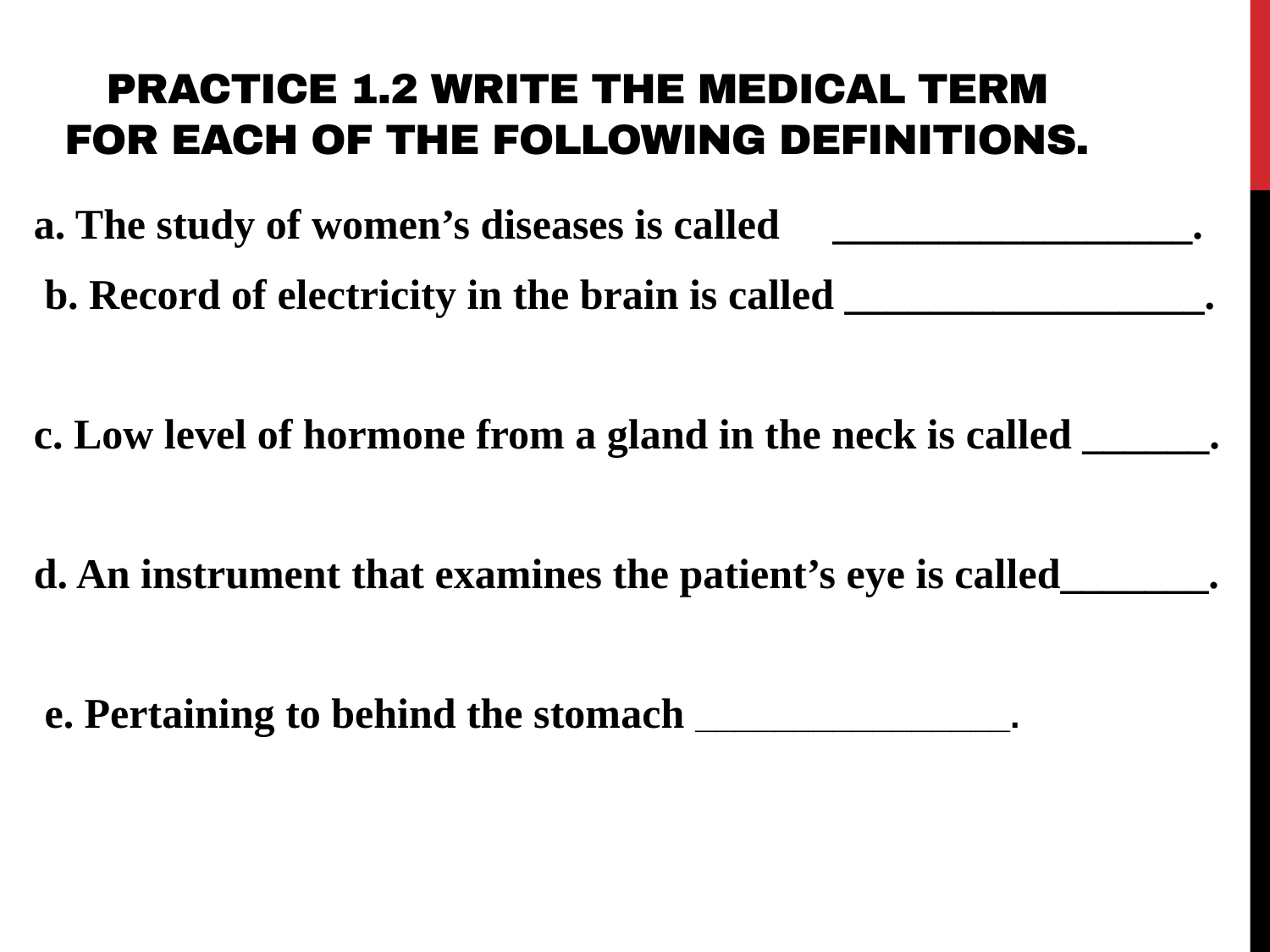

# Practice 1.2 Write the medical term for each of the following definitions.
a. The study of women’s diseases is called     _________________.
 b. Record of electricity in the brain is called _________________.

c. Low level of hormone from a gland in the neck is called ______.

d. An instrument that examines the patient’s eye is called_______.

 e. Pertaining to behind the stomach ________________.